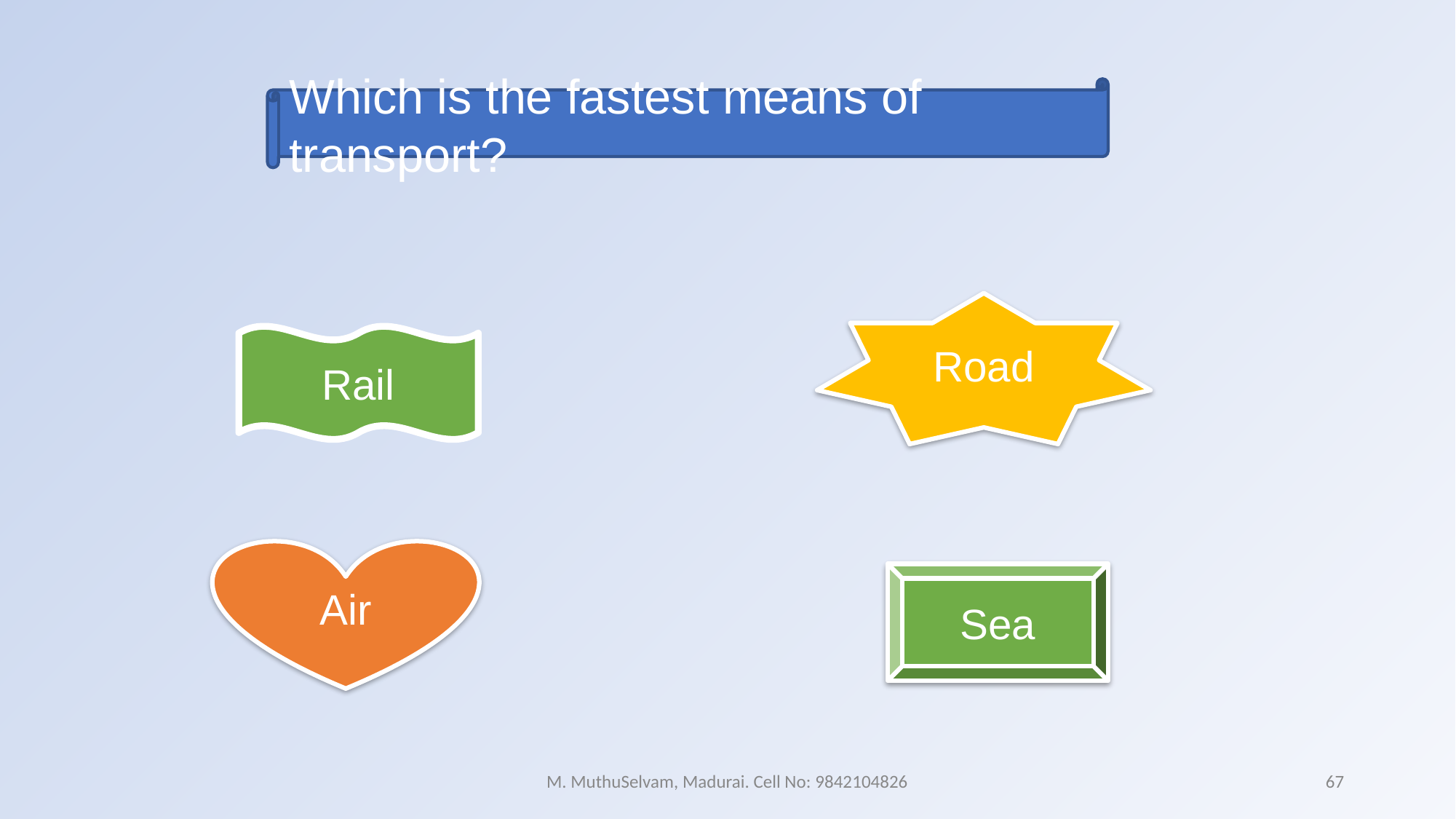

Which is the fastest means of transport?
Road
Rail
Air
Sea
M. MuthuSelvam, Madurai. Cell No: 9842104826
67